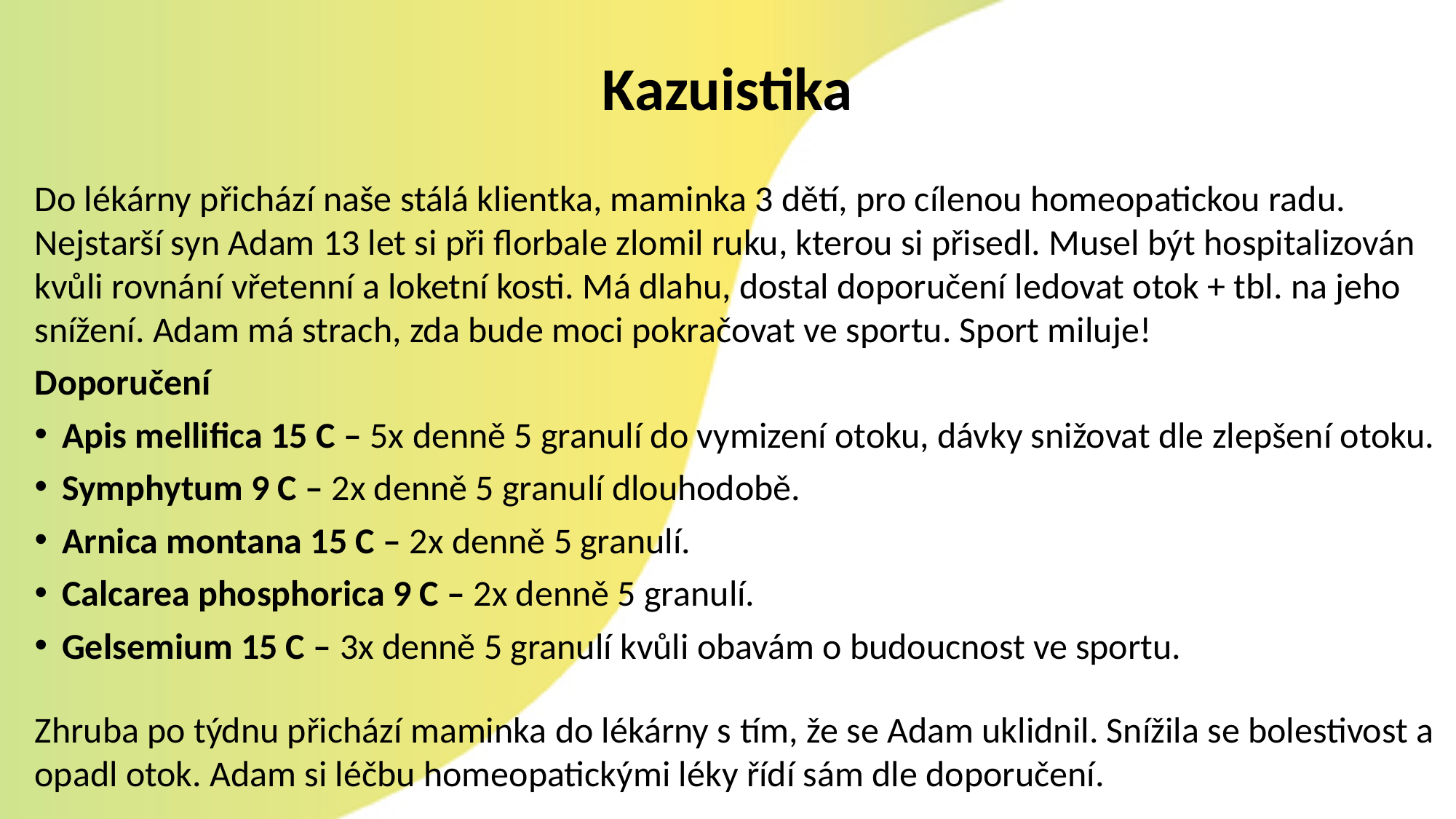

Kazuistika
Do lékárny přichází naše stálá klientka, maminka 3 dětí, pro cílenou homeopatickou radu. Nejstarší syn Adam 13 let si při florbale zlomil ruku, kterou si přisedl. Musel být hospitalizován kvůli rovnání vřetenní a loketní kosti. Má dlahu, dostal doporučení ledovat otok + tbl. na jeho snížení. Adam má strach, zda bude moci pokračovat ve sportu. Sport miluje!
Doporučení
Apis mellifica 15 C – 5x denně 5 granulí do vymizení otoku, dávky snižovat dle zlepšení otoku.
Symphytum 9 C – 2x denně 5 granulí dlouhodobě.
Arnica montana 15 C – 2x denně 5 granulí.
Calcarea phosphorica 9 C – 2x denně 5 granulí.
Gelsemium 15 C – 3x denně 5 granulí kvůli obavám o budoucnost ve sportu.

Zhruba po týdnu přichází maminka do lékárny s tím, že se Adam uklidnil. Snížila se bolestivost a opadl otok. Adam si léčbu homeopatickými léky řídí sám dle doporučení.